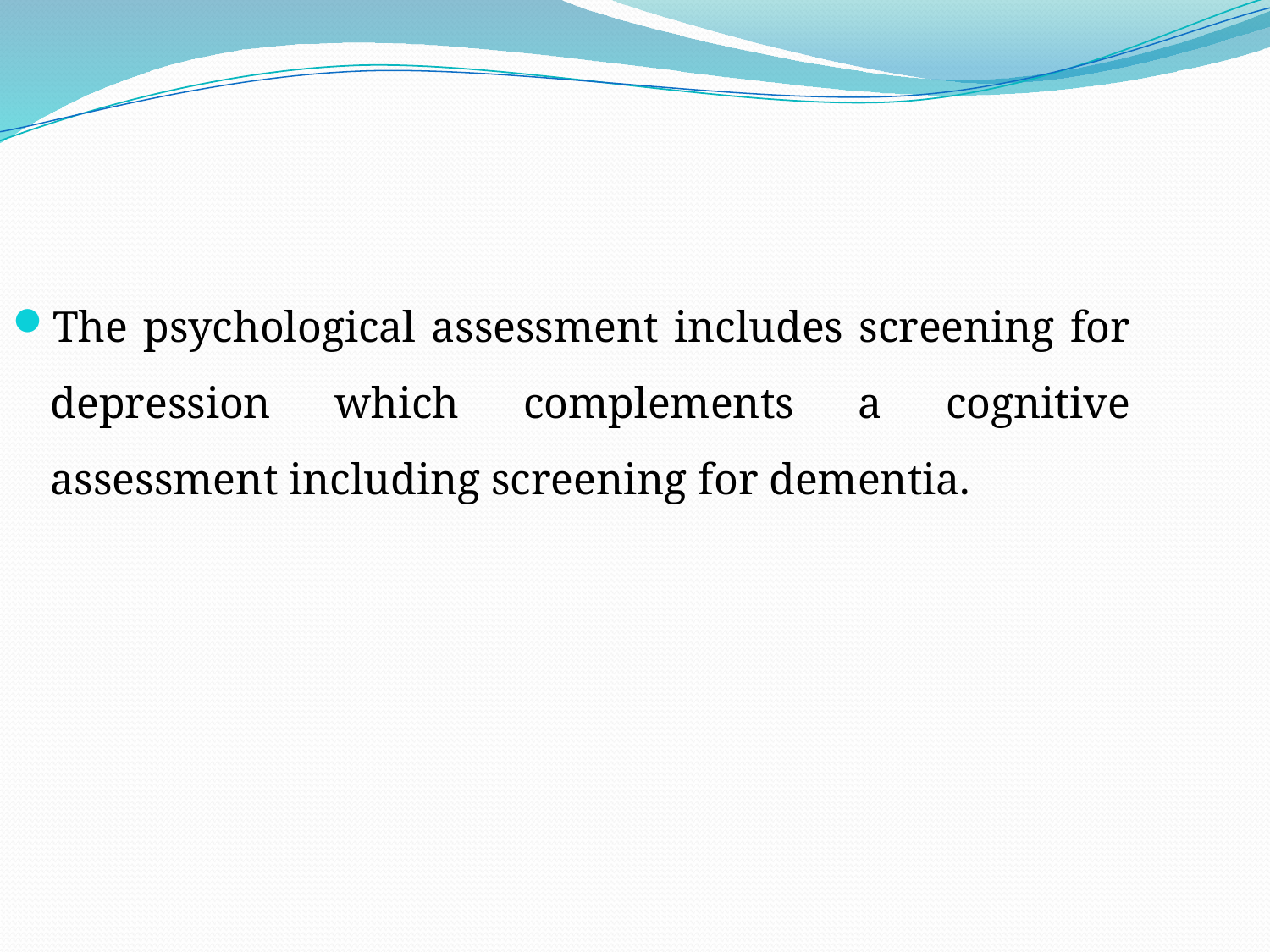

The psychological assessment includes screening for depression which complements a cognitive assessment including screening for dementia.